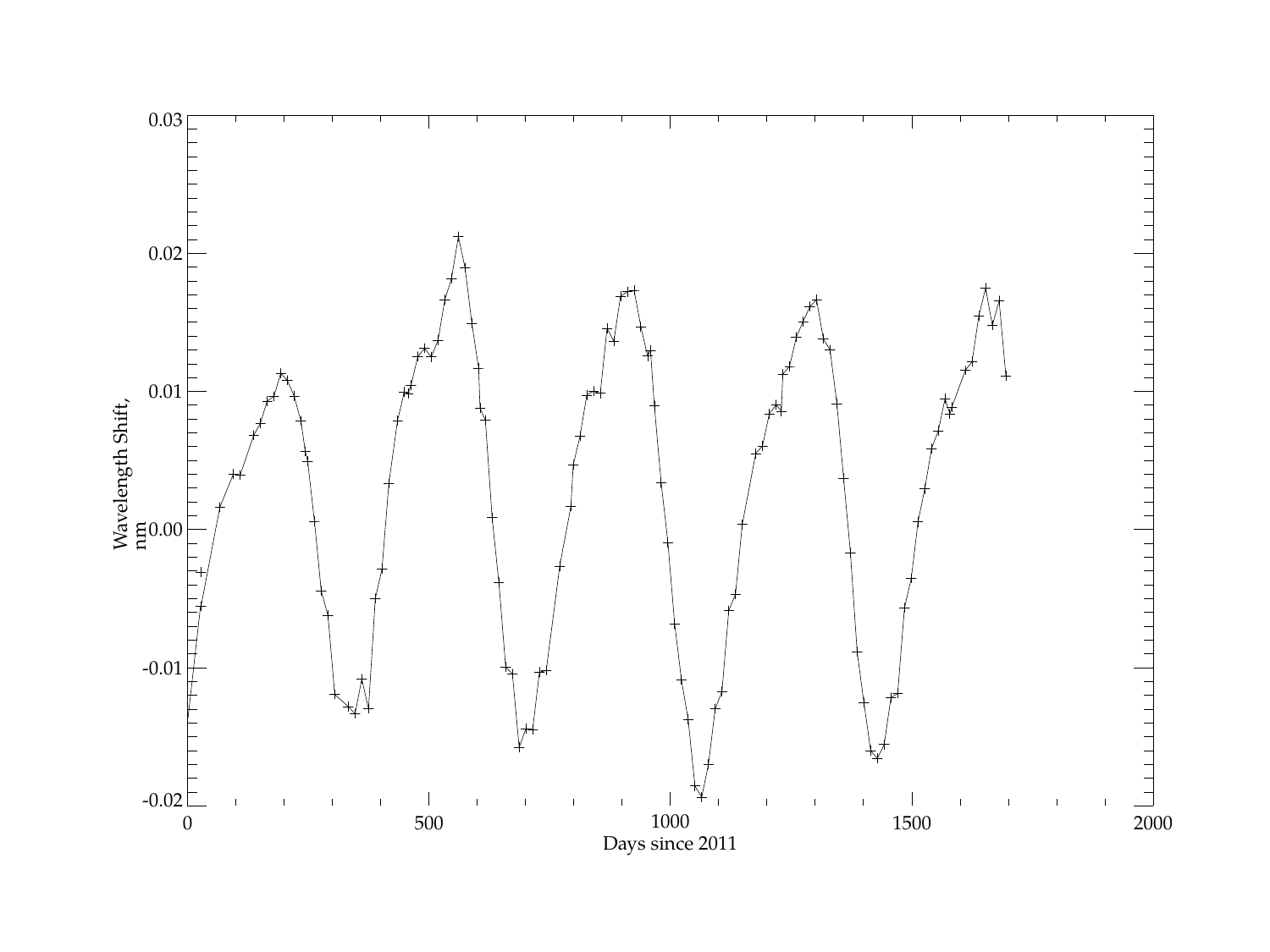

0.03

0.02

Wavelength Shift, nm

0.01

0.00

-0.01

-0.02

1000
Days since 2011
0
500
1500
2000